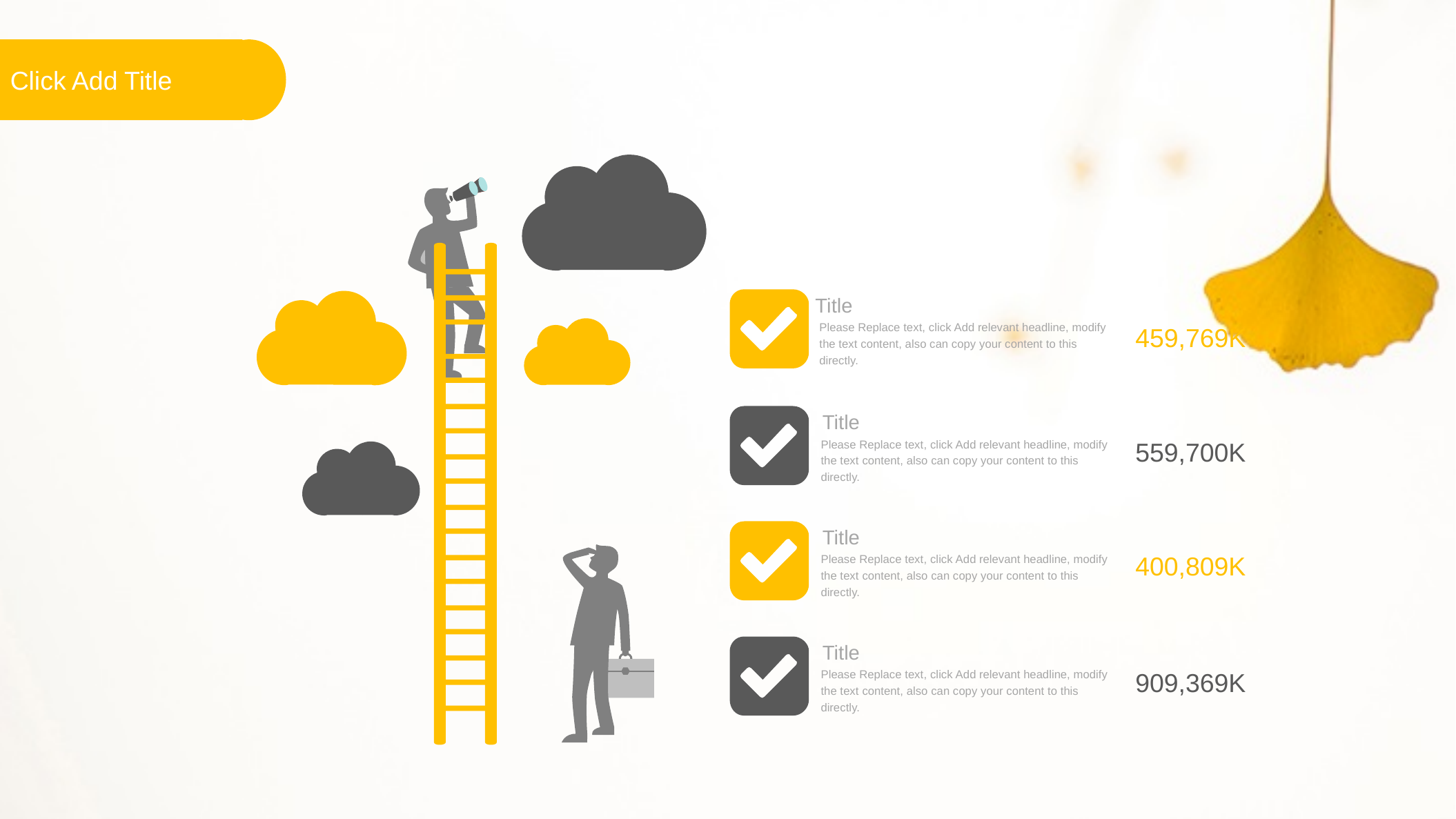

Click Add Title

Title
Please Replace text, click Add relevant headline, modify the text content, also can copy your content to this directly.

459,769K

Title
Please Replace text, click Add relevant headline, modify the text content, also can copy your content to this directly.

559,700K

Title
Please Replace text, click Add relevant headline, modify the text content, also can copy your content to this directly.

400,809K
Title
Please Replace text, click Add relevant headline, modify the text content, also can copy your content to this directly.

909,369K